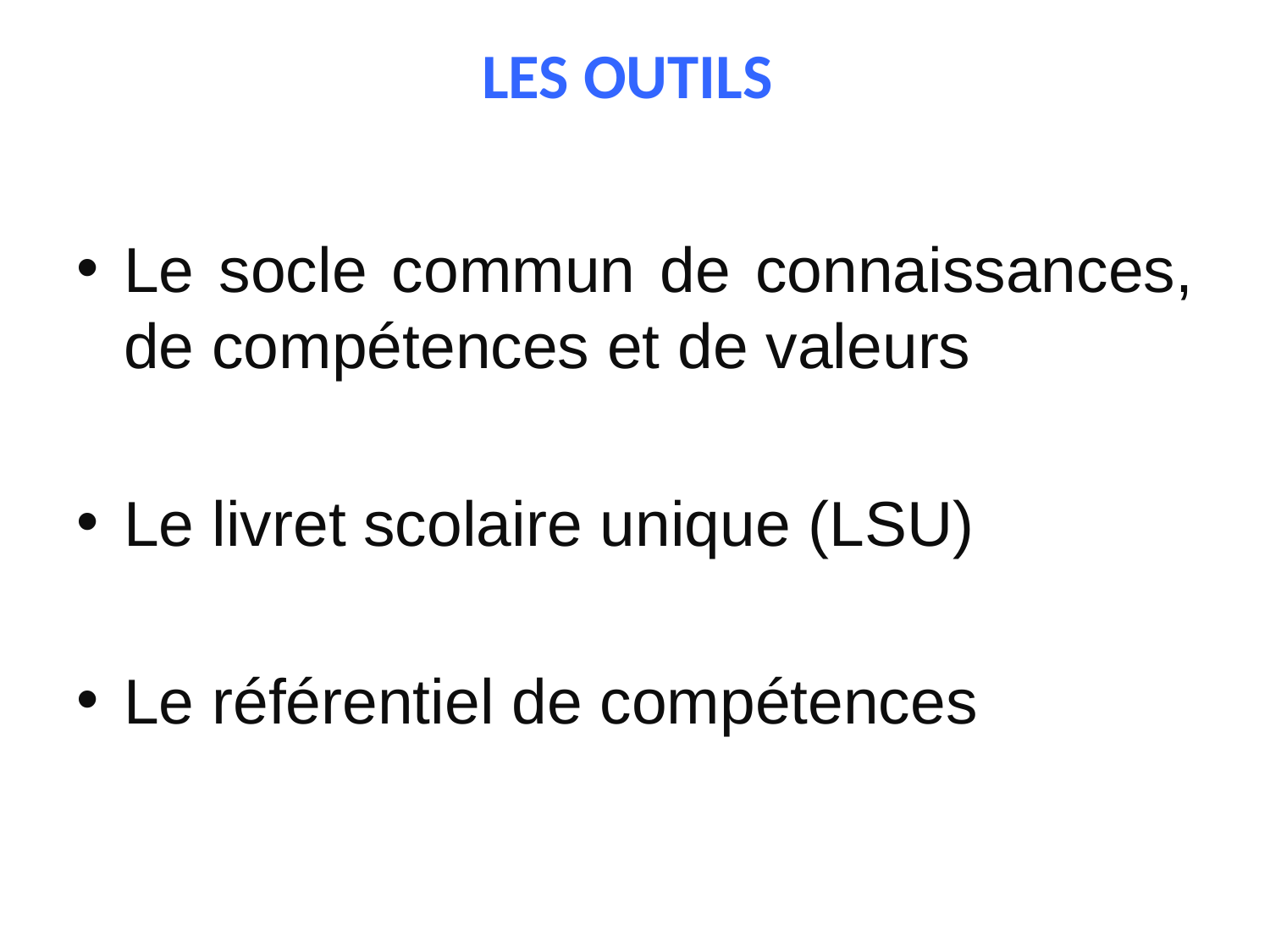

# LES OUTILS
Le socle commun de connaissances, de compétences et de valeurs

Le livret scolaire unique (LSU)

Le référentiel de compétences